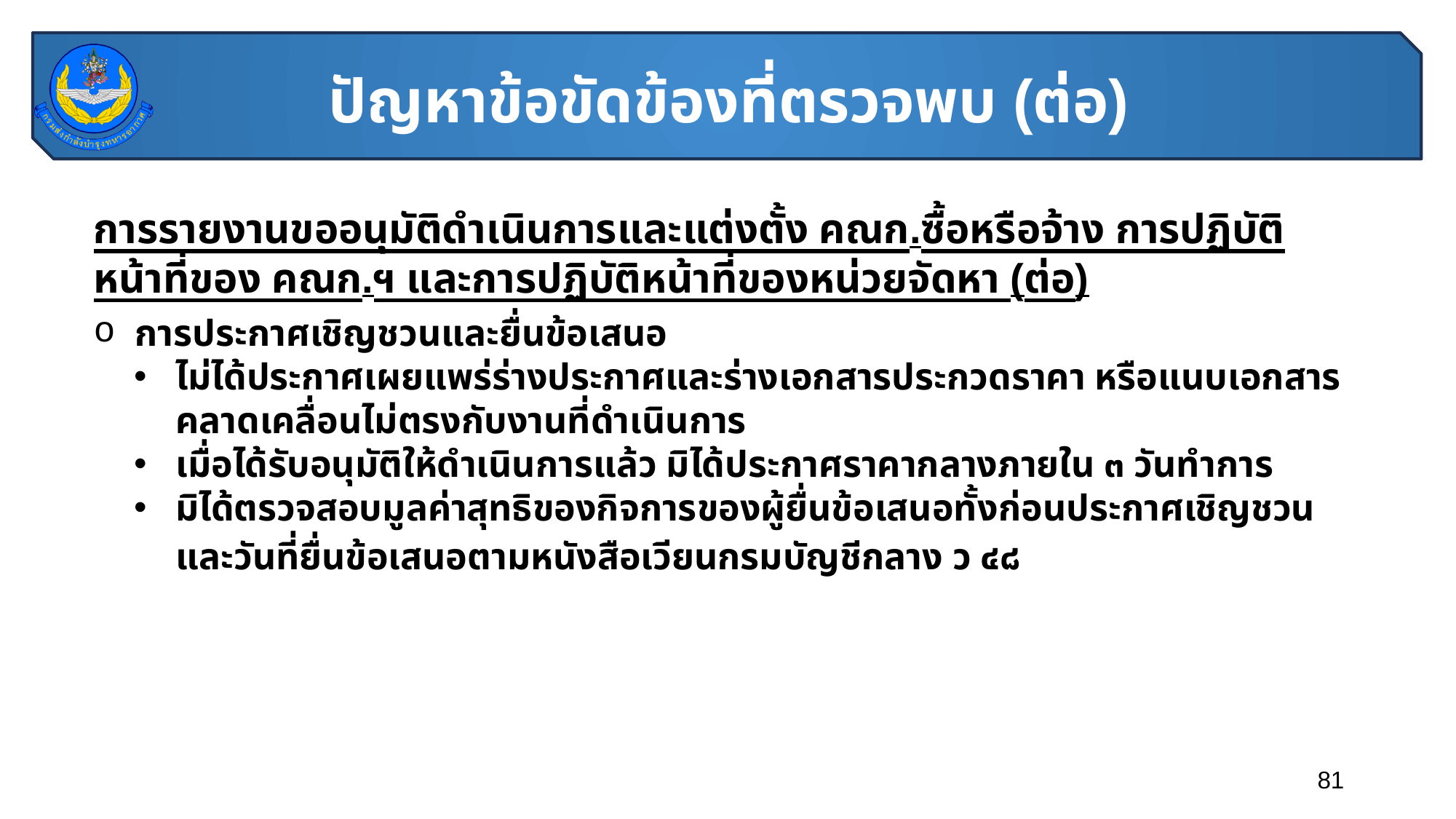

ปัญหาข้อขัดข้องที่ตรวจพบ (ต่อ)
การรายงานขออนุมัติดำเนินการและแต่งตั้ง คณก.ซื้อหรือจ้าง การปฏิบัติหน้าที่ของ คณก.ฯ และการปฏิบัติหน้าที่ของหน่วยจัดหา (ต่อ)
การประกาศเชิญชวนและยื่นข้อเสนอ
ไม่ได้ประกาศเผยแพร่ร่างประกาศและร่างเอกสารประกวดราคา หรือแนบเอกสารคลาดเคลื่อนไม่ตรงกับงานที่ดำเนินการ
เมื่อได้รับอนุมัติให้ดำเนินการแล้ว มิได้ประกาศราคากลางภายใน ๓ วันทำการ
มิได้ตรวจสอบมูลค่าสุทธิของกิจการของผู้ยื่นข้อเสนอทั้งก่อนประกาศเชิญชวน และวันที่ยื่นข้อเสนอตามหนังสือเวียนกรมบัญชีกลาง ว ๔๘
81